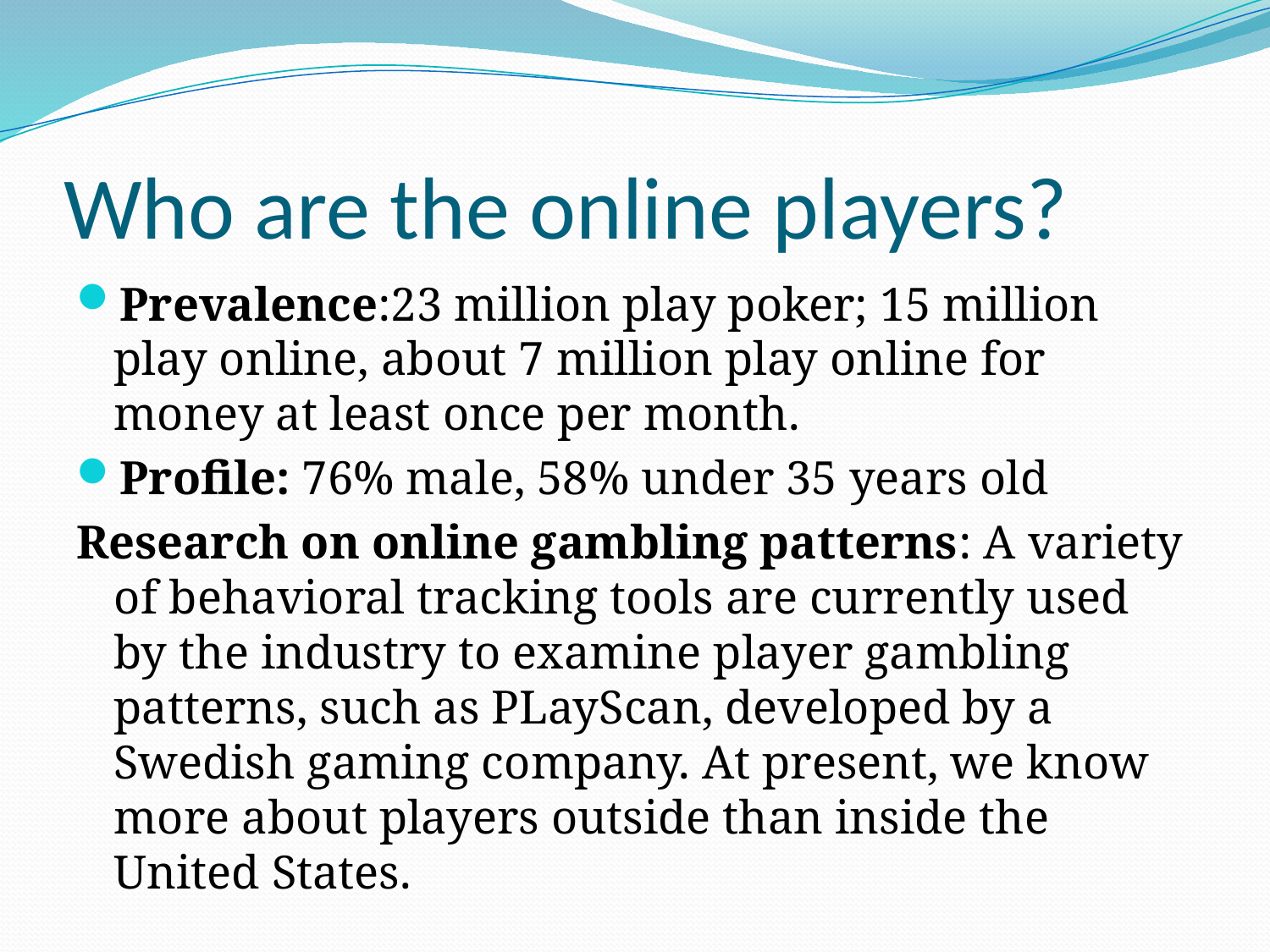

# Who are the online players?
Prevalence:23 million play poker; 15 million play online, about 7 million play online for money at least once per month.
Profile: 76% male, 58% under 35 years old
Research on online gambling patterns: A variety of behavioral tracking tools are currently used by the industry to examine player gambling patterns, such as PLayScan, developed by a Swedish gaming company. At present, we know more about players outside than inside the United States.